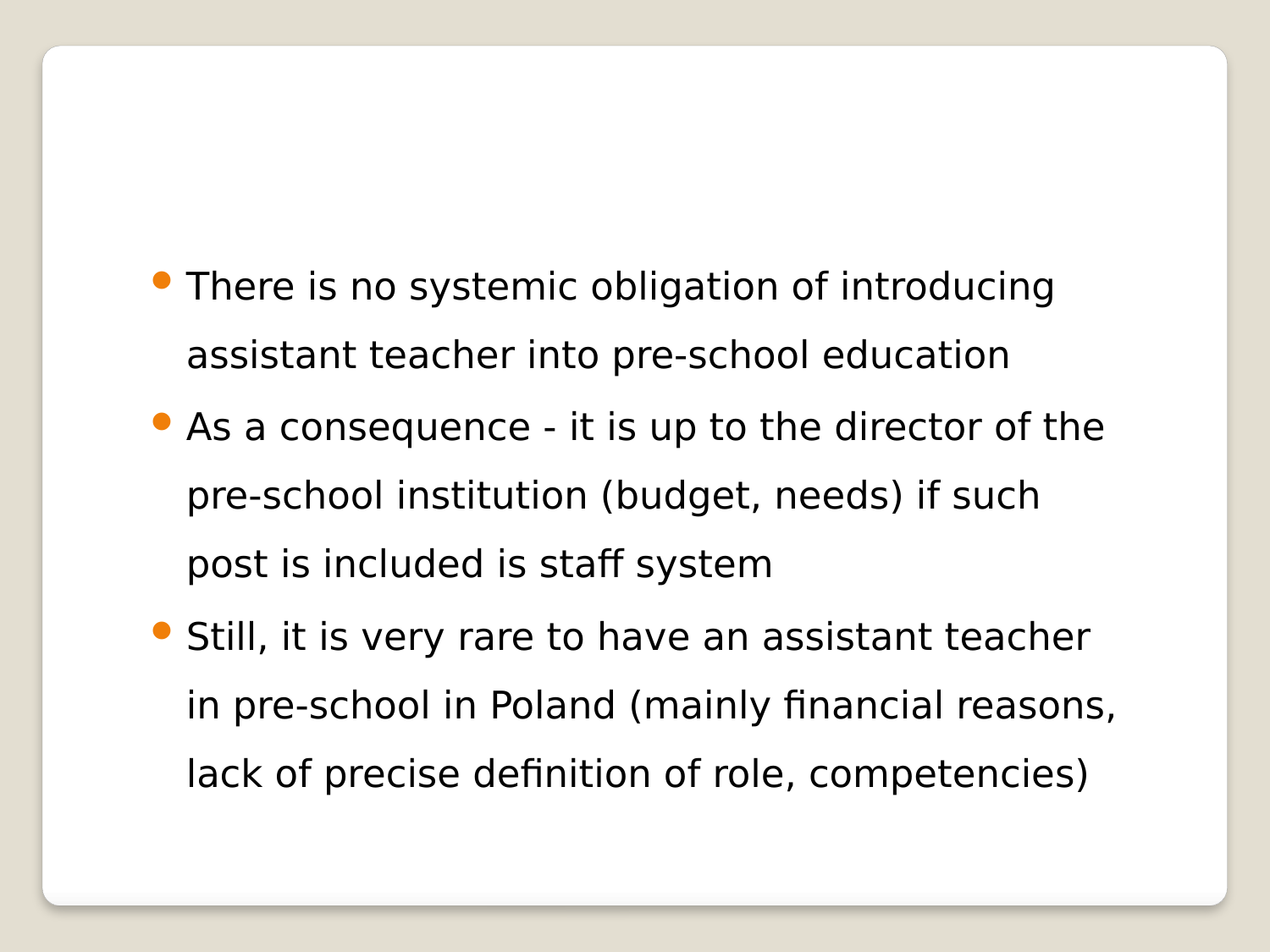

There is no systemic obligation of introducing assistant teacher into pre-school education
As a consequence - it is up to the director of the pre-school institution (budget, needs) if such post is included is staff system
Still, it is very rare to have an assistant teacher in pre-school in Poland (mainly financial reasons, lack of precise definition of role, competencies)